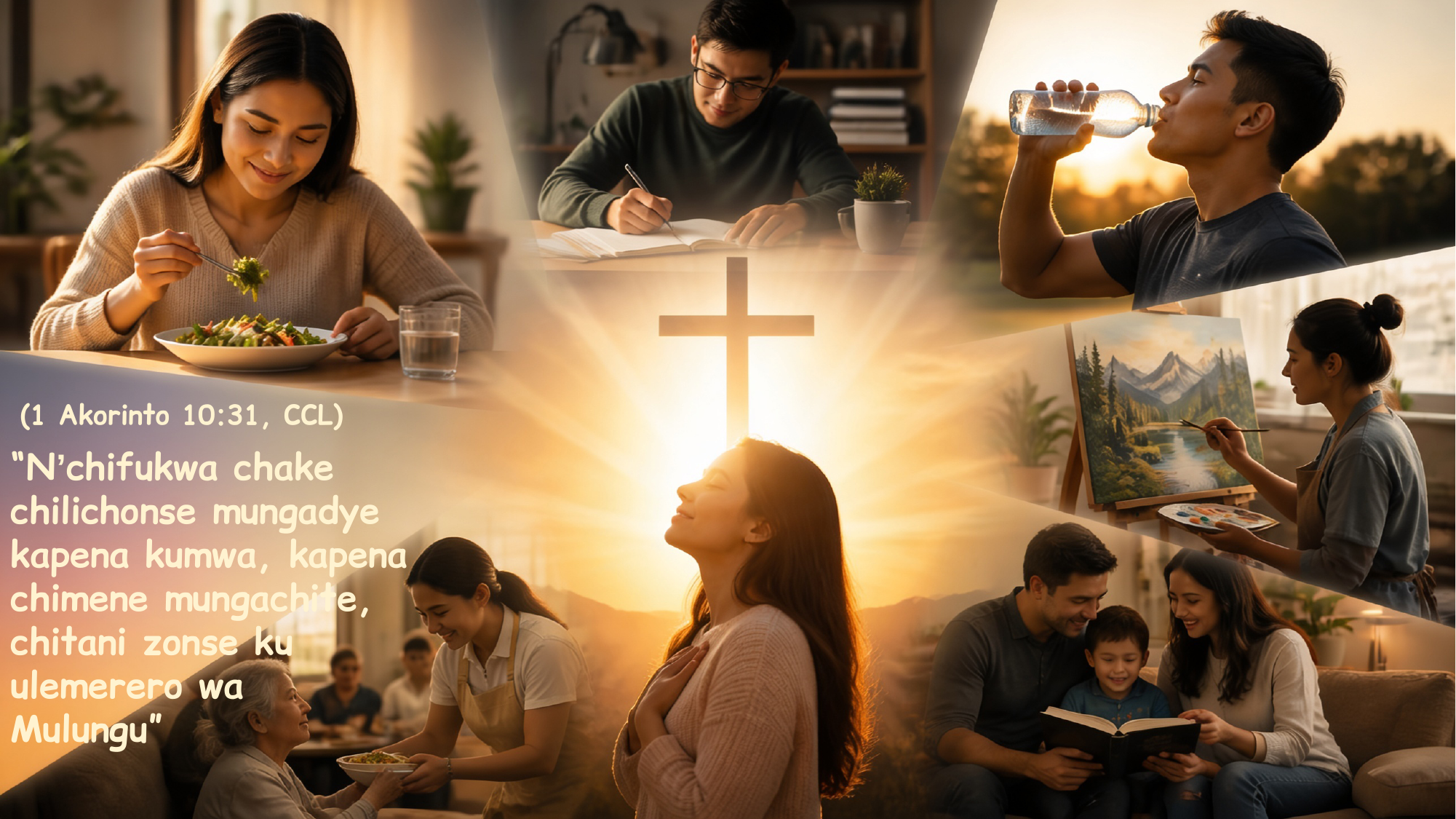

(1 Akorinto 10:31, CCL)
“Nʼchifukwa chake chilichonse mungadye kapena kumwa, kapena chimene mungachite, chitani zonse ku ulemerero wa Mulungu”